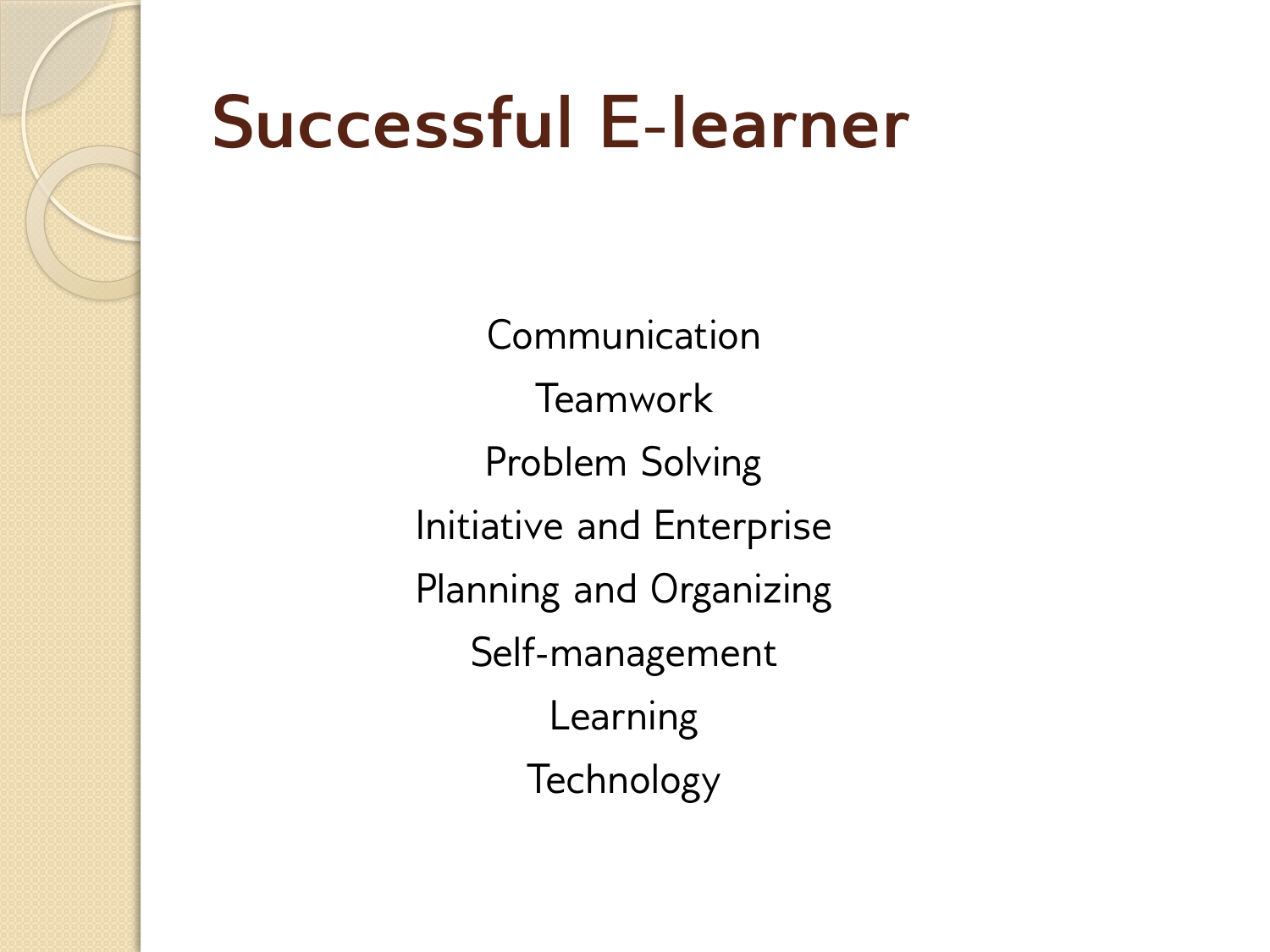

# Successful E-learner
| Communication |
| --- |
| Teamwork |
| Problem Solving |
| Initiative and Enterprise |
| Planning and Organizing |
| Self-management |
| Learning |
| Technology |